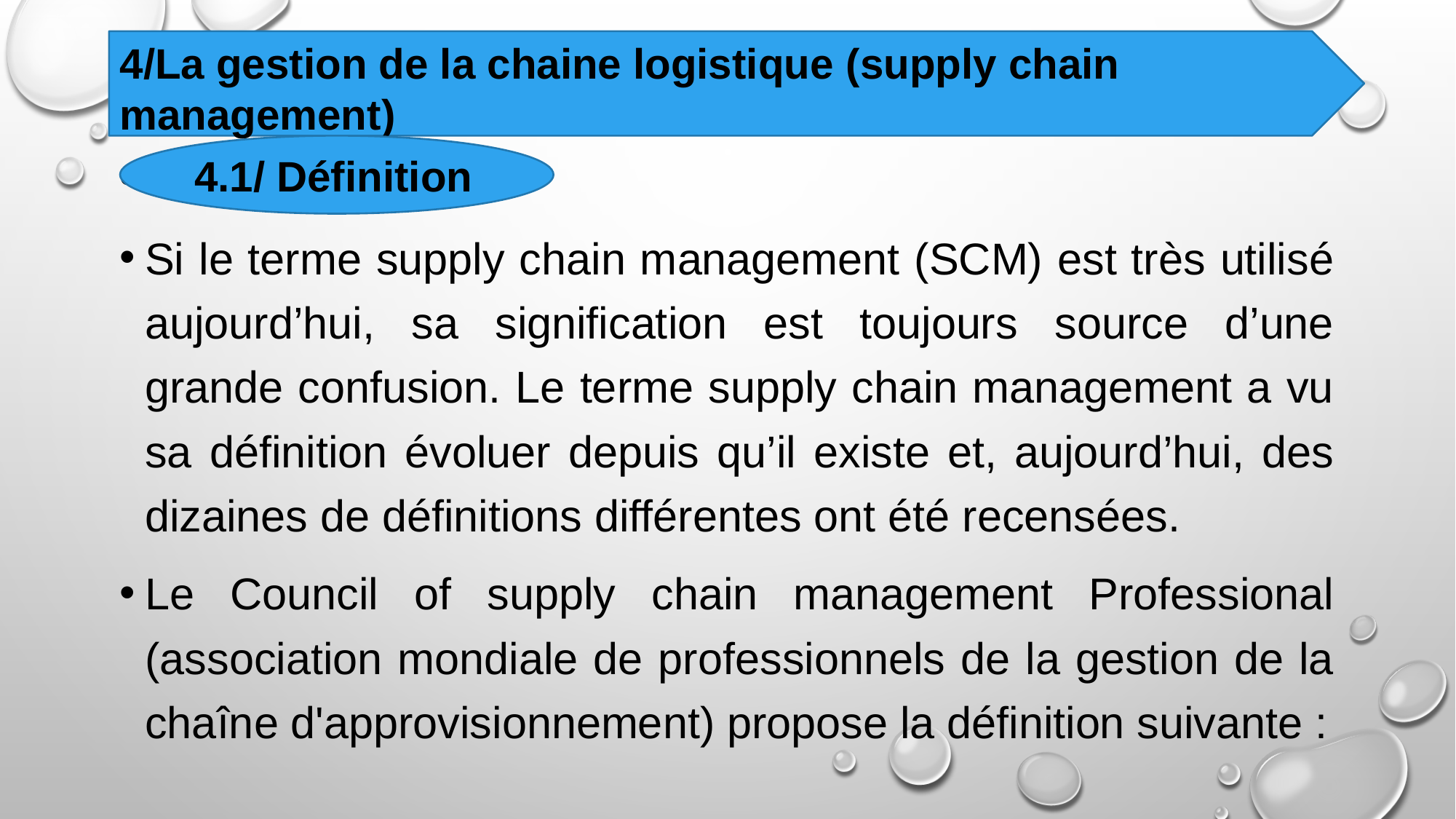

4/La gestion de la chaine logistique (supply chain management)

Si le terme supply chain management (SCM) est très utilisé aujourd’hui, sa signification est toujours source d’une grande confusion. Le terme supply chain management a vu sa définition évoluer depuis qu’il existe et, aujourd’hui, des dizaines de définitions différentes ont été recensées.
Le Council of supply chain management Professional (association mondiale de professionnels de la gestion de la chaîne d'approvisionnement) propose la définition suivante :
4.1/ Définition